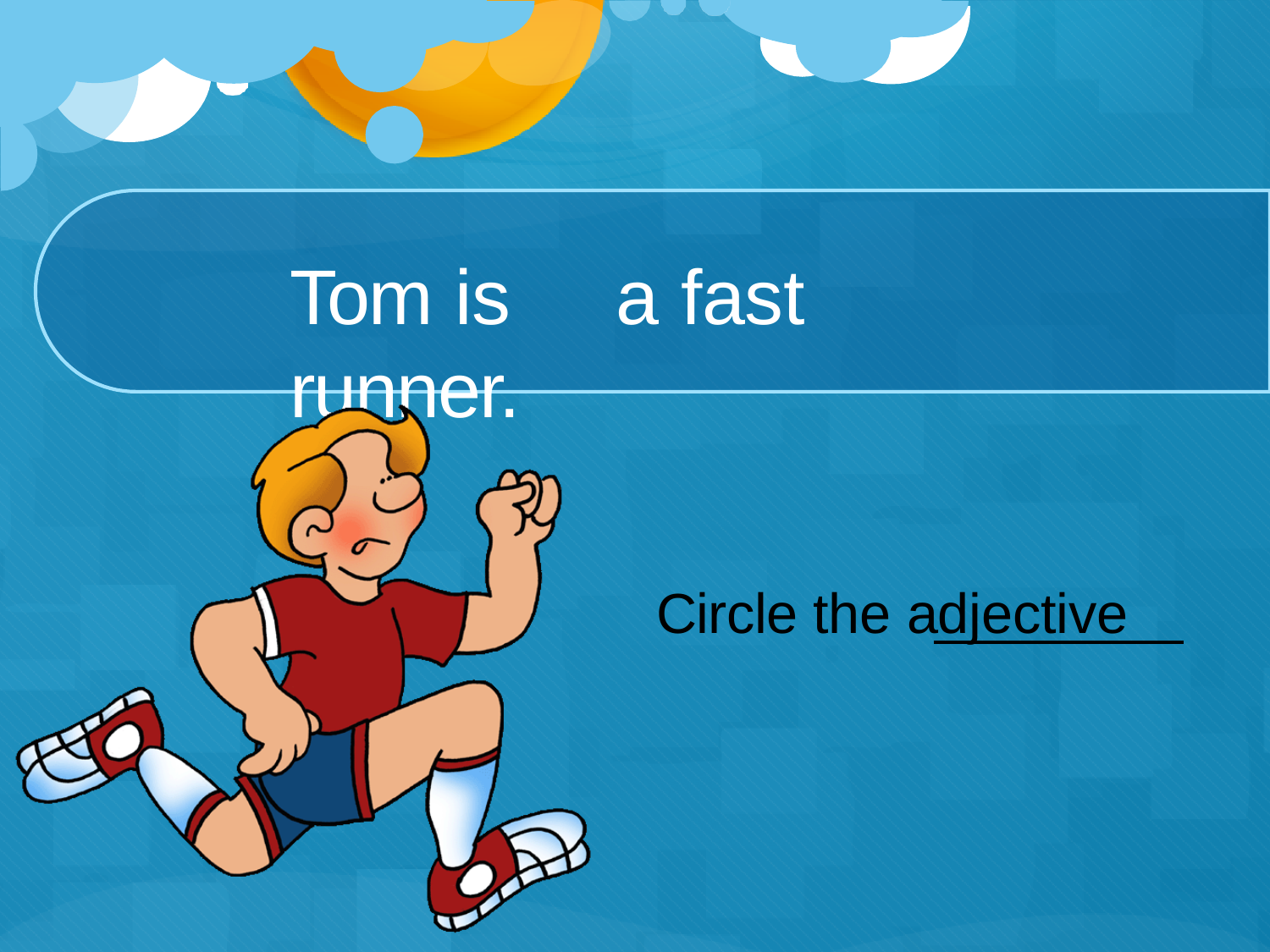

# Tom is	a fast	runner.

Circle the adjective